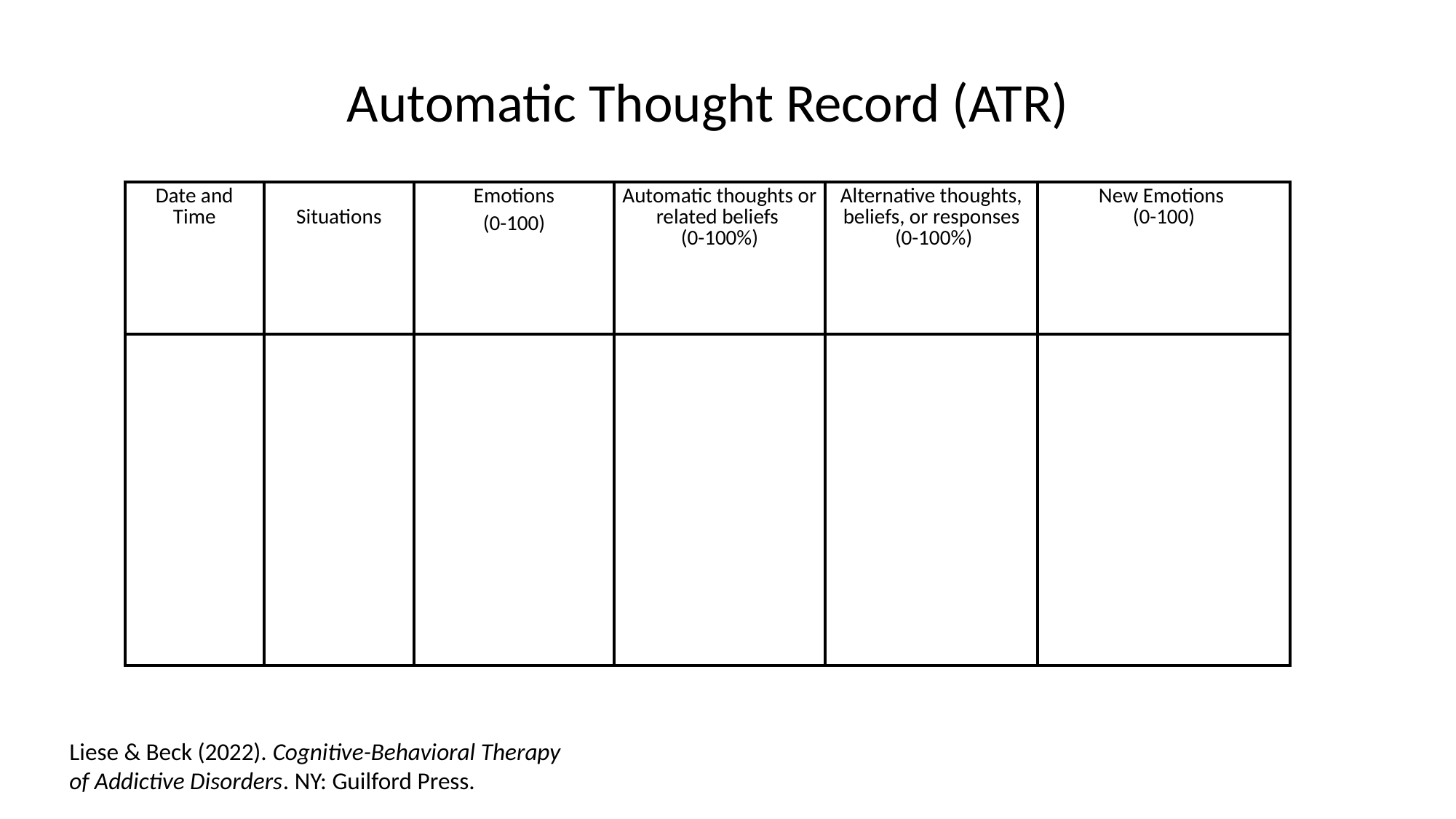

Automatic Thought Record (ATR)
| Date and Time | Situations | Emotions (0-100) | Automatic thoughts or related beliefs (0-100%) | Alternative thoughts, beliefs, or responses (0-100%) | New Emotions (0-100) |
| --- | --- | --- | --- | --- | --- |
|  |  |  |  |  |  |
Liese & Beck (2022). Cognitive-Behavioral Therapy
of Addictive Disorders. NY: Guilford Press.